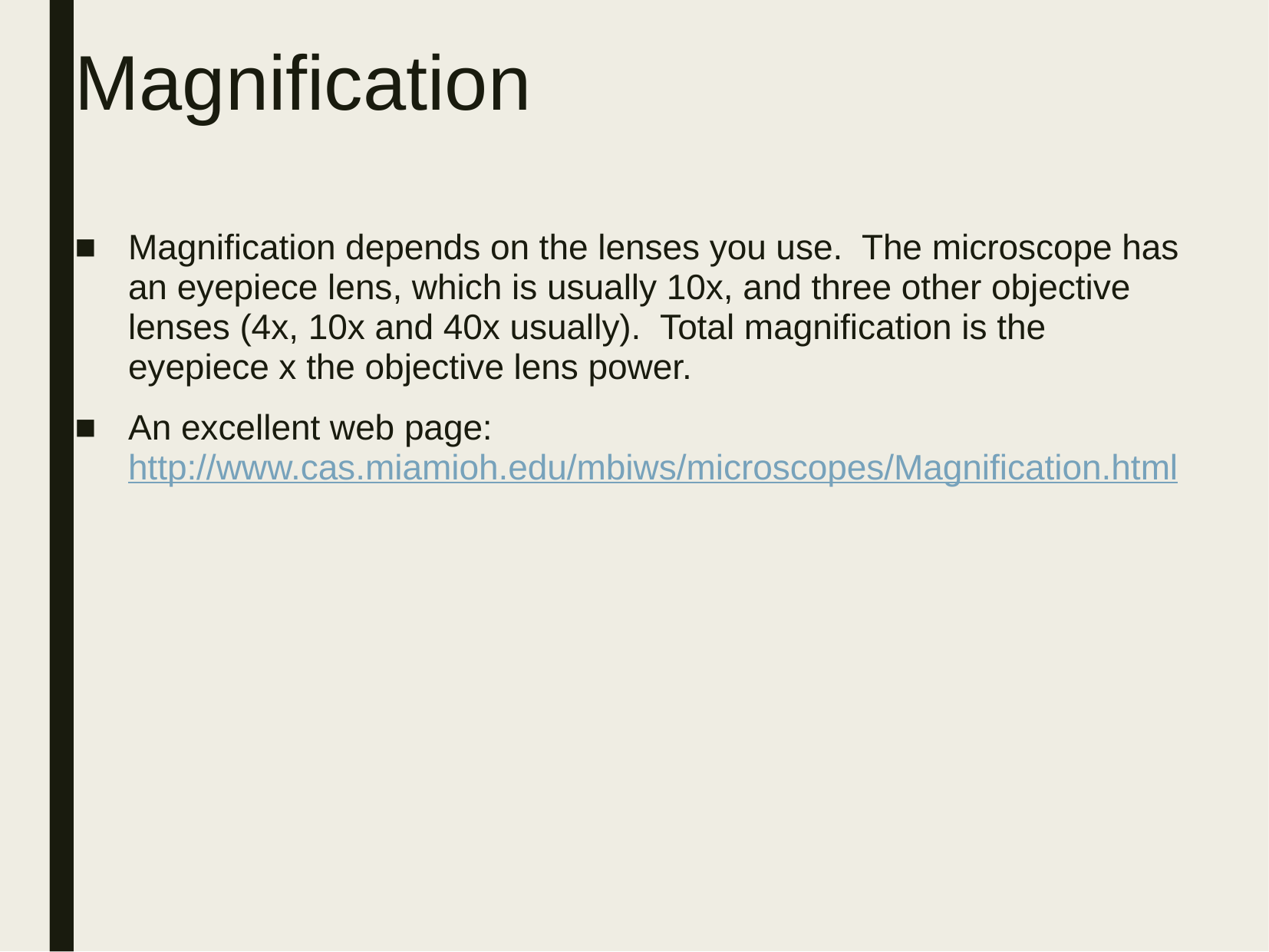

# Magnification
Magnification depends on the lenses you use.  The microscope has an eyepiece lens, which is usually 10x, and three other objective lenses (4x, 10x and 40x usually).  Total magnification is the eyepiece x the objective lens power.
An excellent web page: http://www.cas.miamioh.edu/mbiws/microscopes/Magnification.html